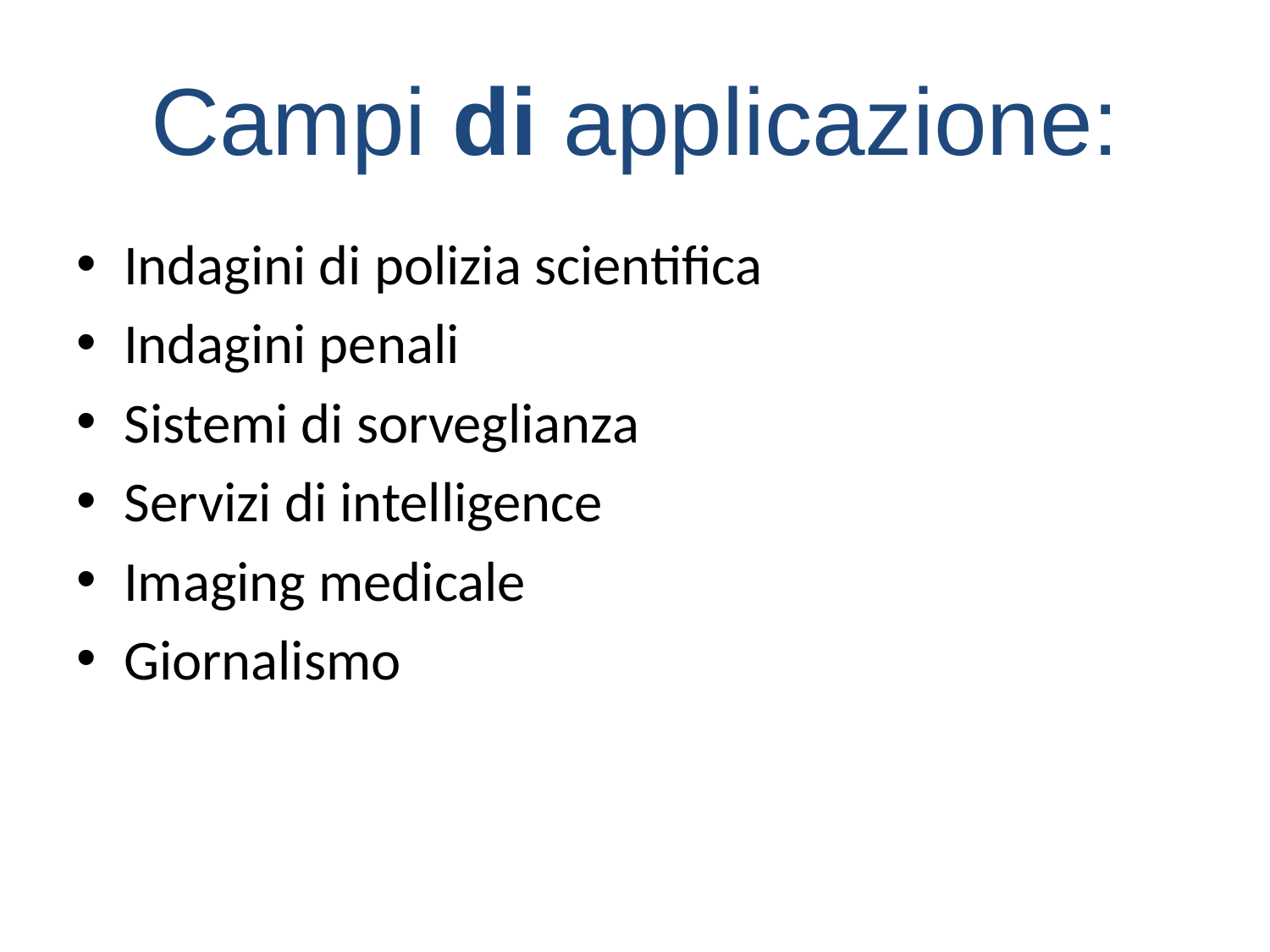

# Campi di applicazione:
Indagini di polizia scientifica
Indagini penali
Sistemi di sorveglianza
Servizi di intelligence
Imaging medicale
Giornalismo